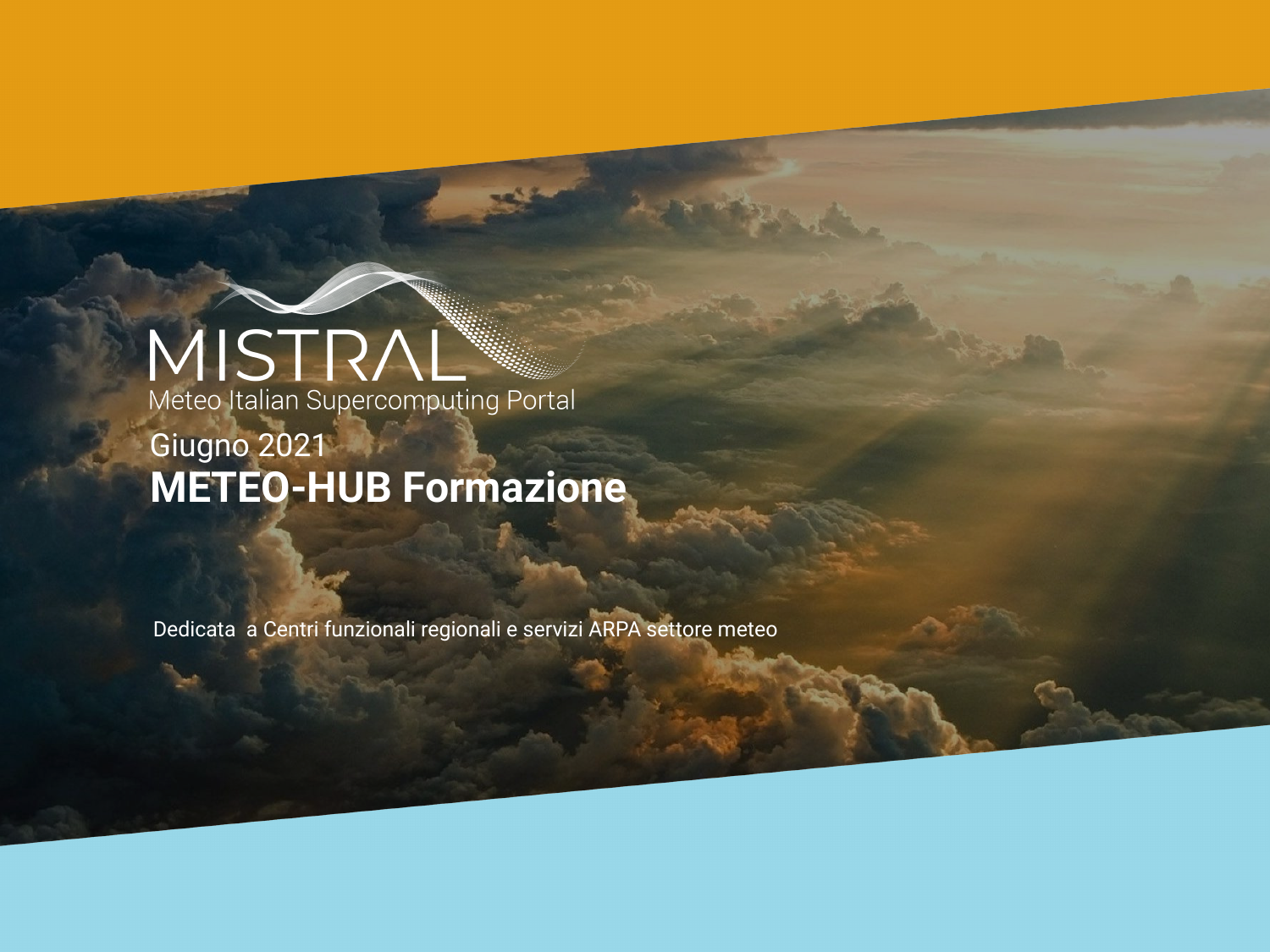

Giugno 2021
METEO-HUB Formazione
Dedicata  a Centri funzionali regionali e servizi ARPA settore meteo